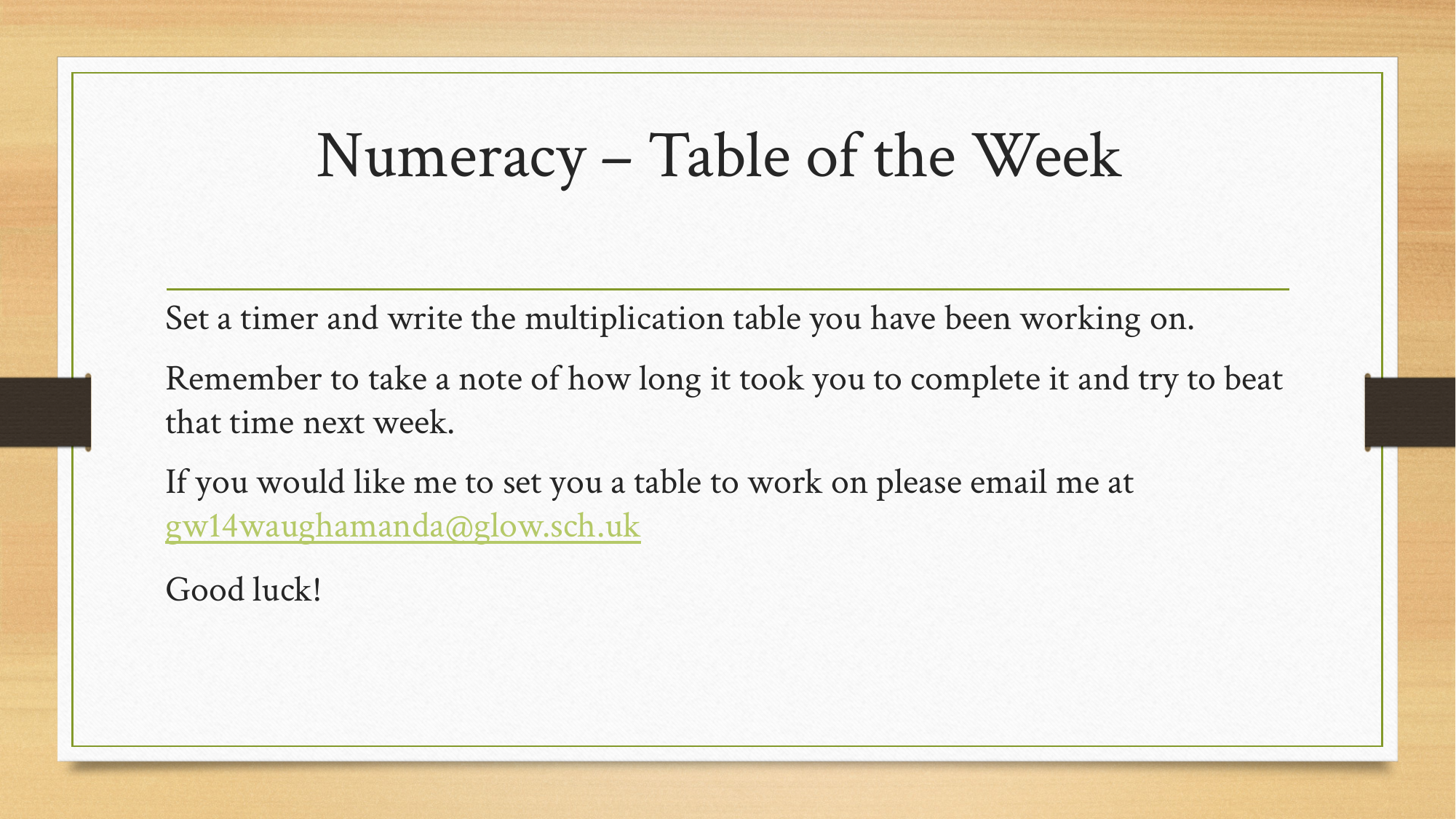

# Numeracy – Table of the Week

Set a timer and write the multiplication table you have been working on.
Remember to take a note of how long it took you to complete it and try to beat that time next week.
If you would like me to set you a table to work on please email me at gw14waughamanda@glow.sch.uk
Good luck!